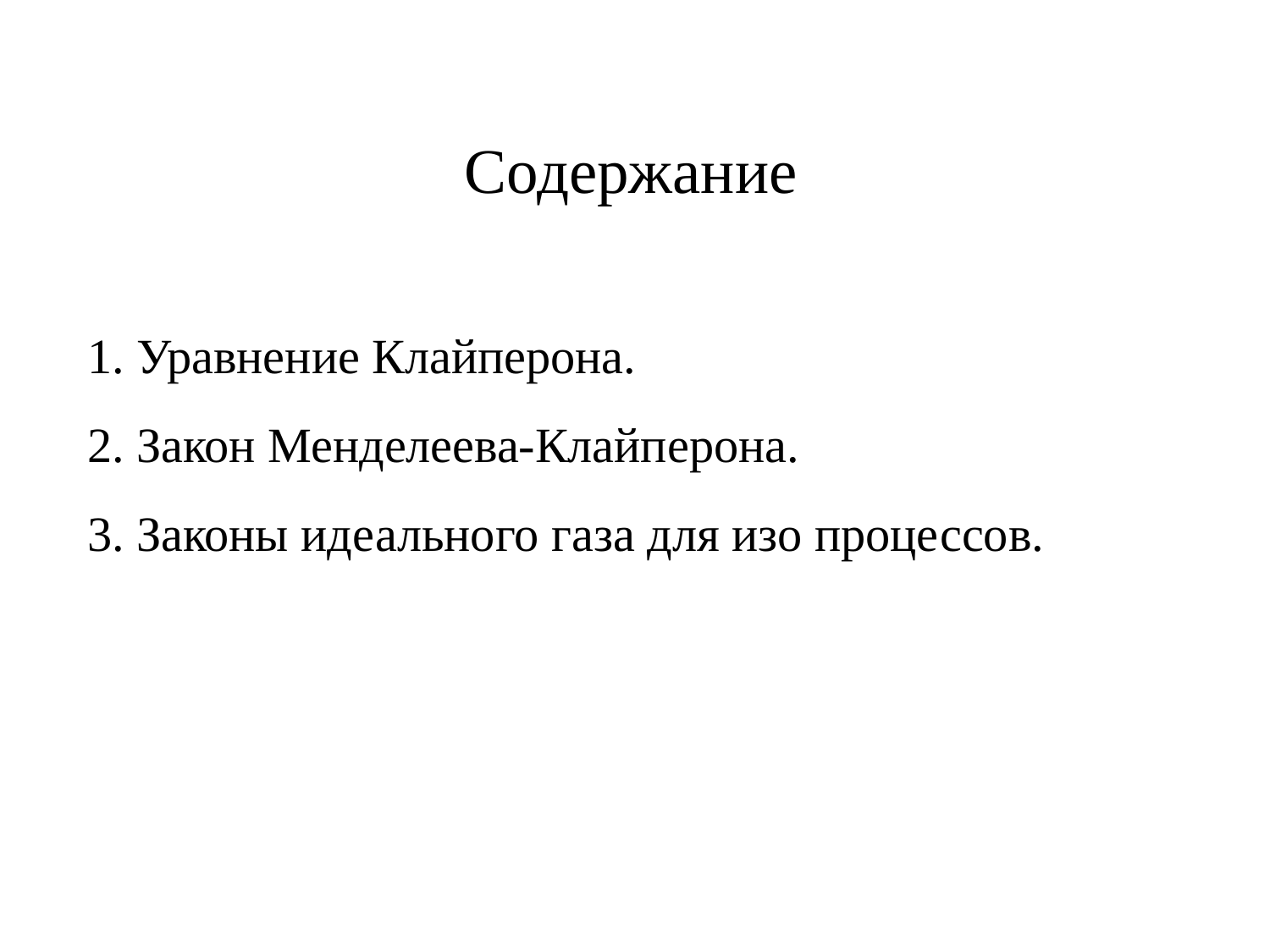

Содержание

1. Уравнение Клайперона.
2. Закон Менделеева-Клайперона.
3. Законы идеального газа для изо процессов.